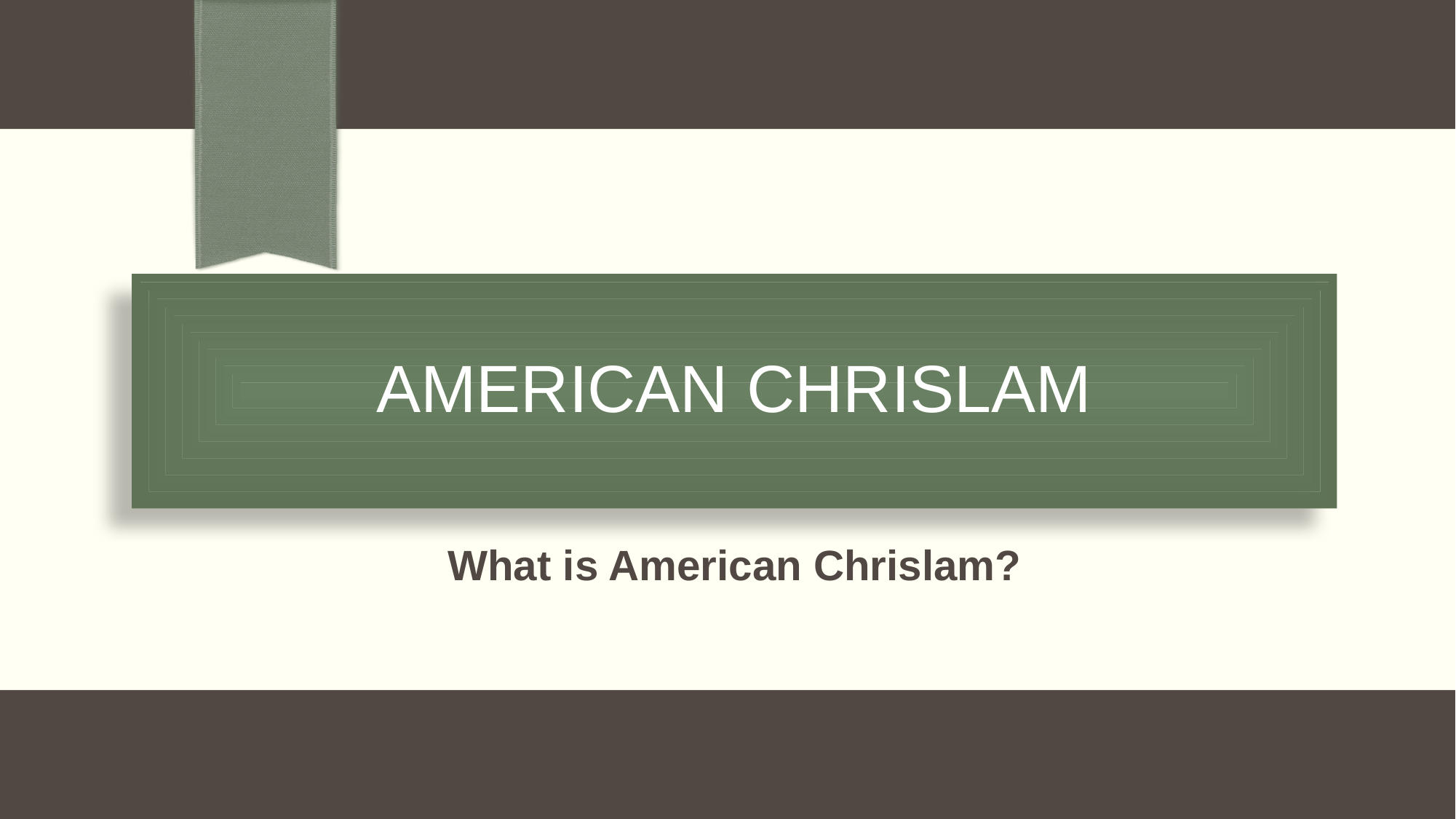

# American Chrislam
What is American Chrislam?